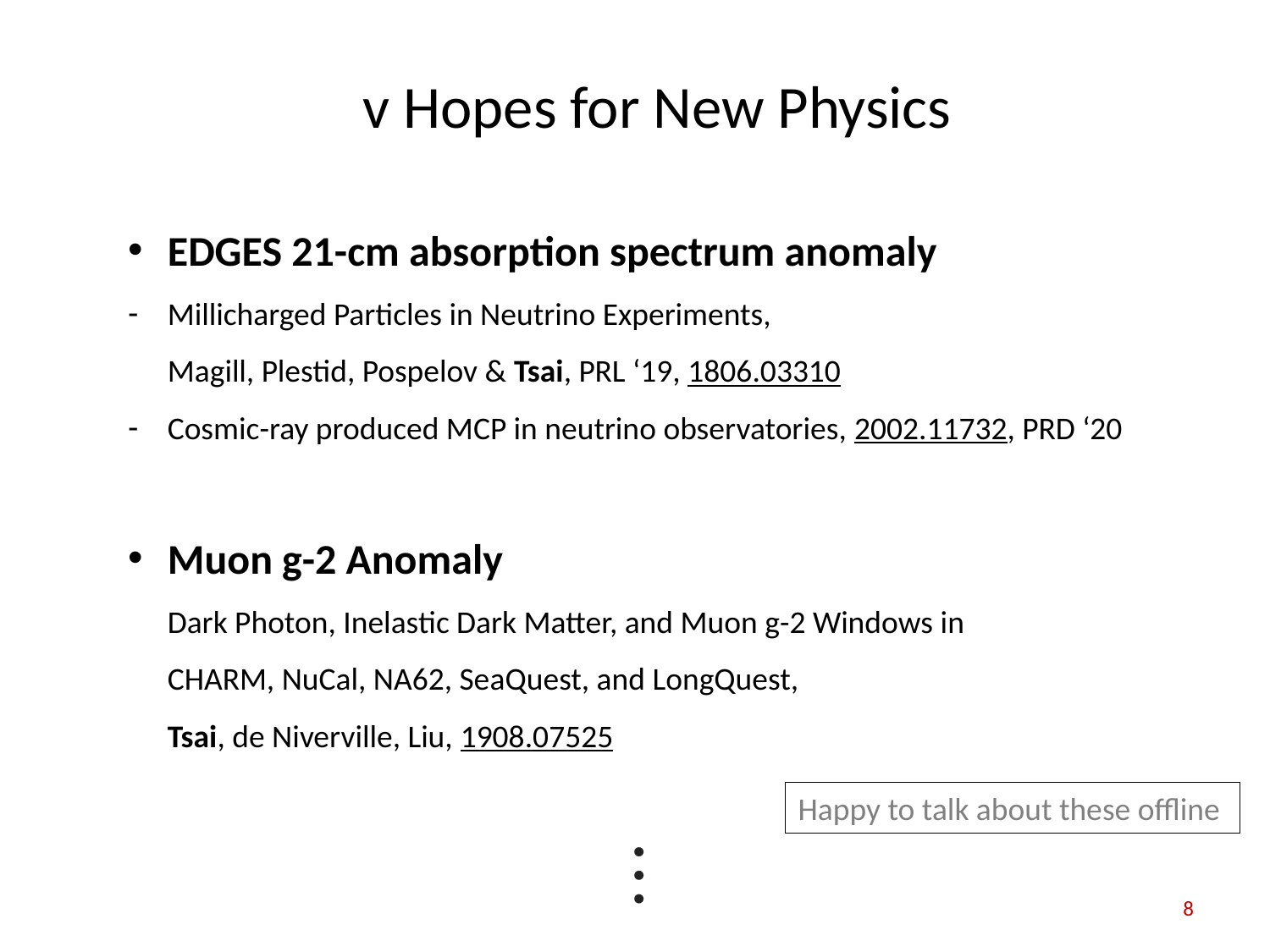

v Hopes for New Physics
EDGES 21-cm absorption spectrum anomaly
Millicharged Particles in Neutrino Experiments,
Magill, Plestid, Pospelov & Tsai, PRL ‘19, 1806.03310
Cosmic-ray produced MCP in neutrino observatories, 2002.11732, PRD ‘20

Muon g-2 Anomaly
Dark Photon, Inelastic Dark Matter, and Muon g-2 Windows in
CHARM, NuCal, NA62, SeaQuest, and LongQuest,
Tsai, de Niverville, Liu, 1908.07525
Happy to talk about these offline
︙
8